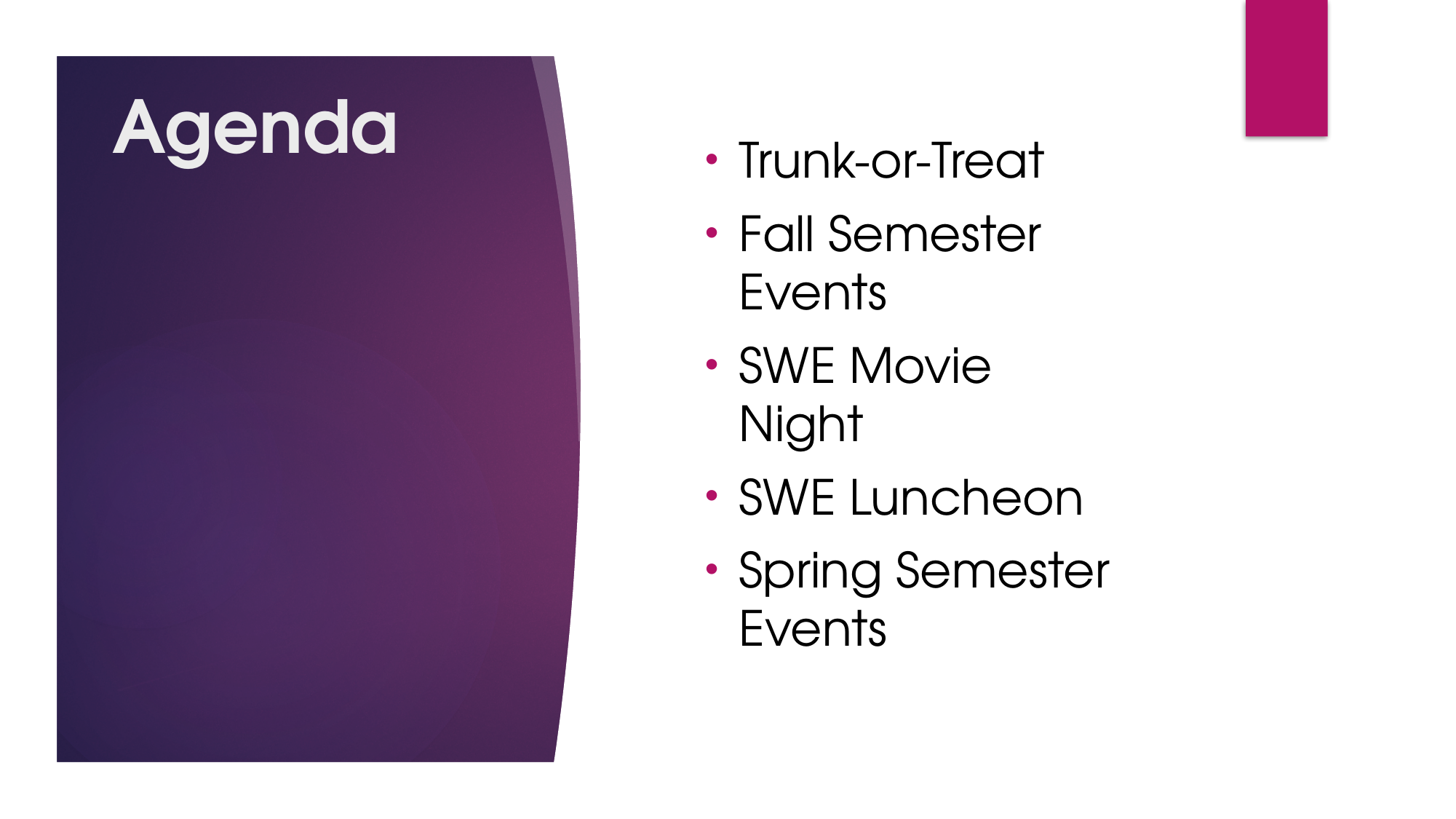

# Agenda
Trunk-or-Treat
Fall Semester Events
SWE Movie Night
SWE Luncheon
Spring Semester Events